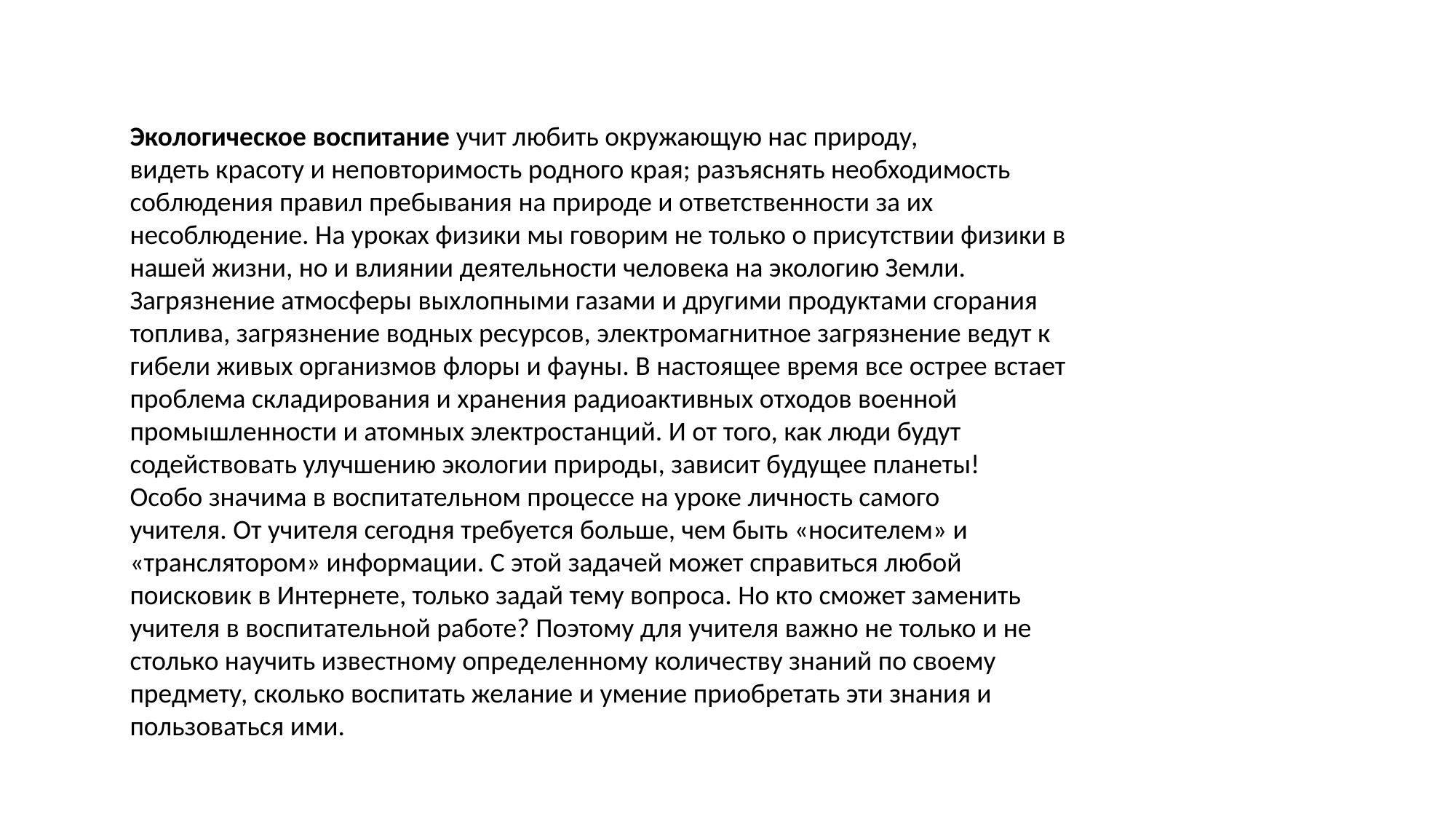

Экологическое воспитание учит любить окружающую нас природу,
видеть красоту и неповторимость родного края; разъяснять необходимость
соблюдения правил пребывания на природе и ответственности за их
несоблюдение. На уроках физики мы говорим не только о присутствии физики в
нашей жизни, но и влиянии деятельности человека на экологию Земли.
Загрязнение атмосферы выхлопными газами и другими продуктами сгорания
топлива, загрязнение водных ресурсов, электромагнитное загрязнение ведут к
гибели живых организмов флоры и фауны. В настоящее время все острее встает
проблема складирования и хранения радиоактивных отходов военной
промышленности и атомных электростанций. И от того, как люди будут
содействовать улучшению экологии природы, зависит будущее планеты!
Особо значима в воспитательном процессе на уроке личность самого
учителя. От учителя сегодня требуется больше, чем быть «носителем» и
«транслятором» информации. С этой задачей может справиться любой
поисковик в Интернете, только задай тему вопроса. Но кто сможет заменить
учителя в воспитательной работе? Поэтому для учителя важно не только и не
столько научить известному определенному количеству знаний по своему
предмету, сколько воспитать желание и умение приобретать эти знания и
пользоваться ими.